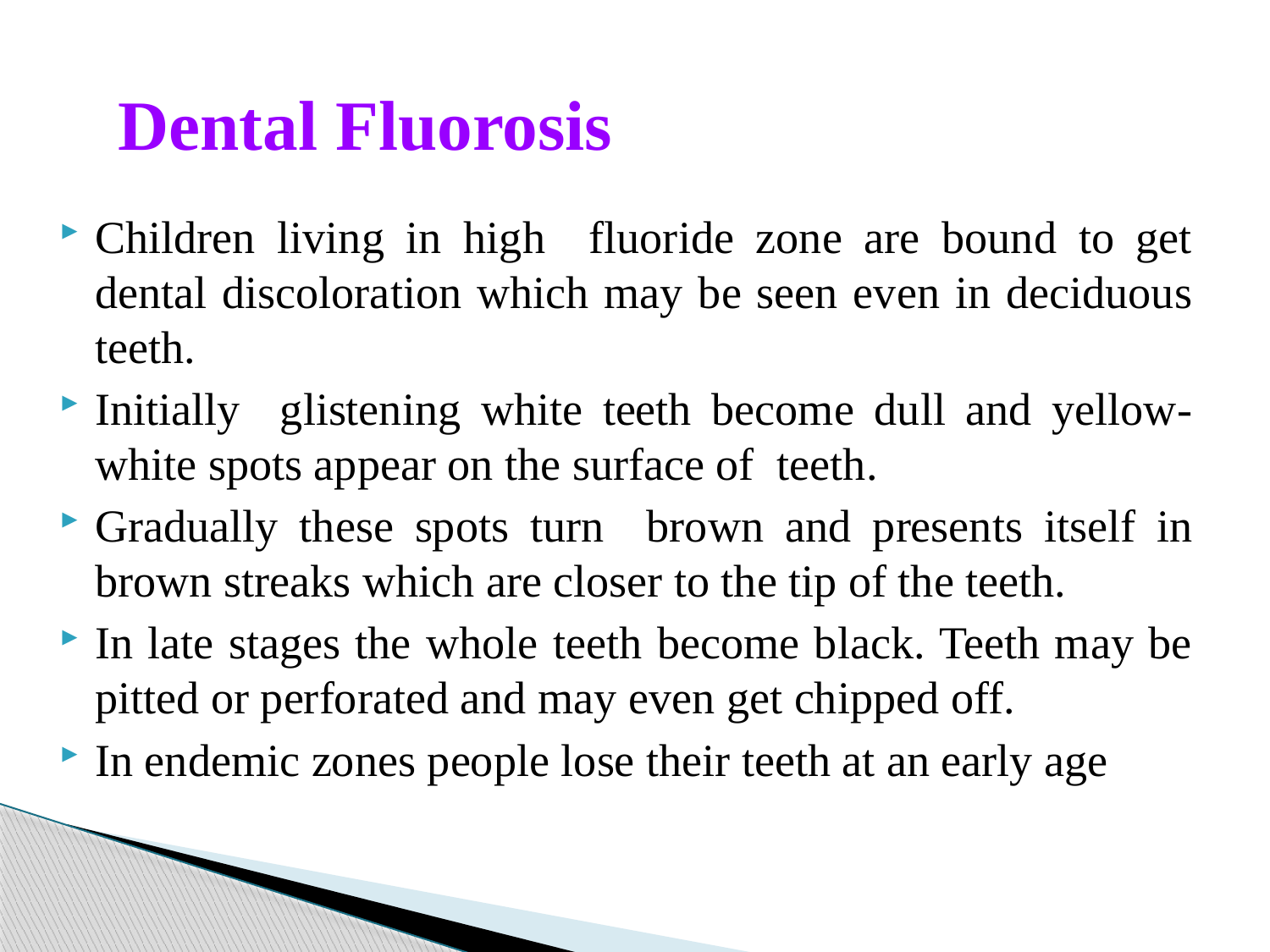

# Dental Fluorosis
Children living in high  fluoride zone are bound to get dental discoloration which may be seen even in deciduous teeth.
Initially  glistening white teeth become dull and yellow-white spots appear on the surface of  teeth.
Gradually these spots turn  brown and presents itself in brown streaks which are closer to the tip of the teeth.
In late stages the whole teeth become black. Teeth may be pitted or perforated and may even get chipped off.
In endemic zones people lose their teeth at an early age